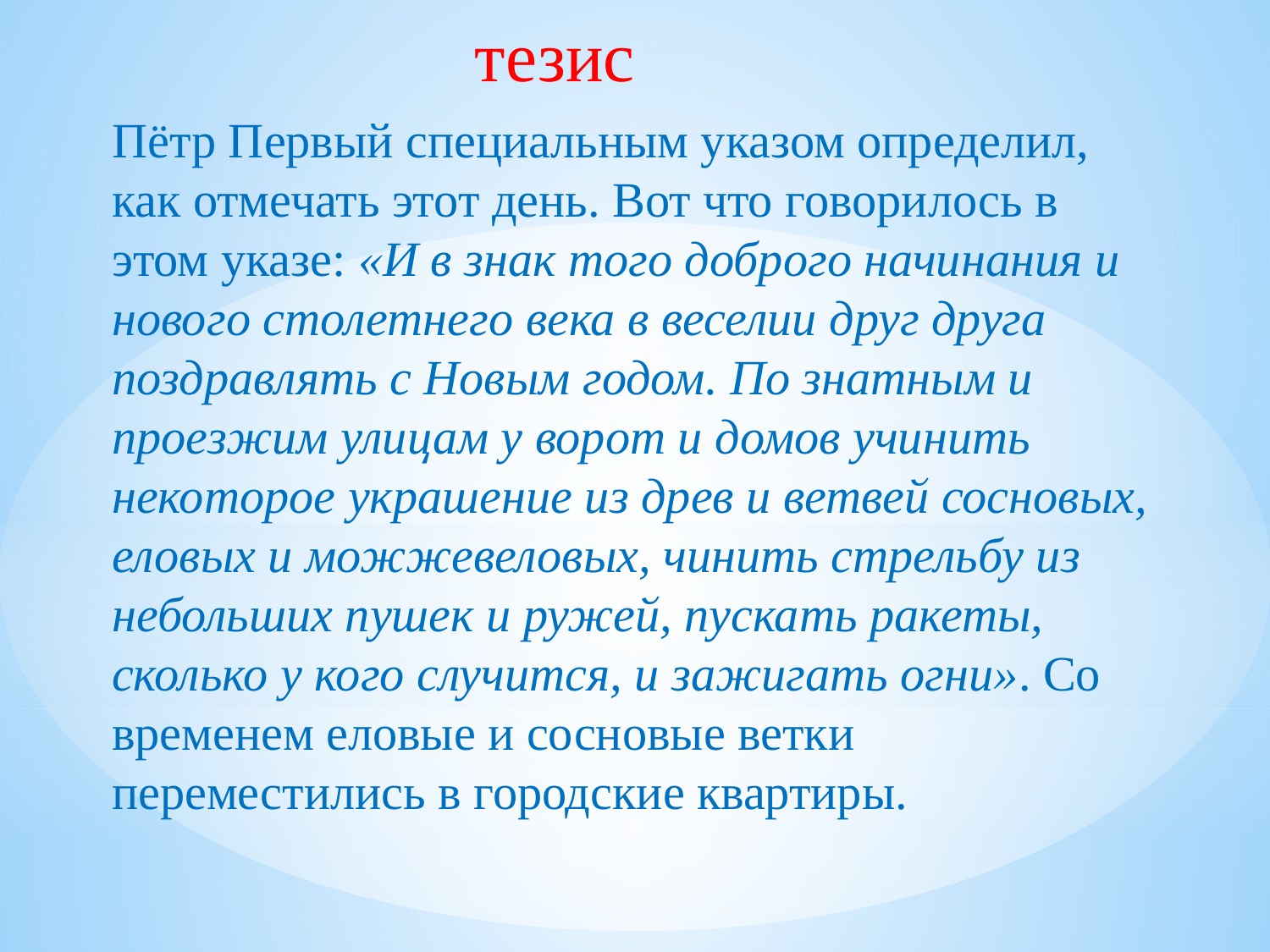

тезис
Пётр Первый специальным указом определил, как отмечать этот день. Вот что говорилось в этом указе: «И в знак того доброго начинания и нового столетнего века в веселии друг друга поздравлять с Новым годом. По знатным и проезжим улицам у ворот и домов учинить некоторое украшение из древ и ветвей сосновых, еловых и можжевеловых, чинить стрельбу из небольших пушек и ружей, пускать ракеты, сколько у кого случится, и зажигать огни». Со временем еловые и сосновые ветки переместились в городские квартиры.